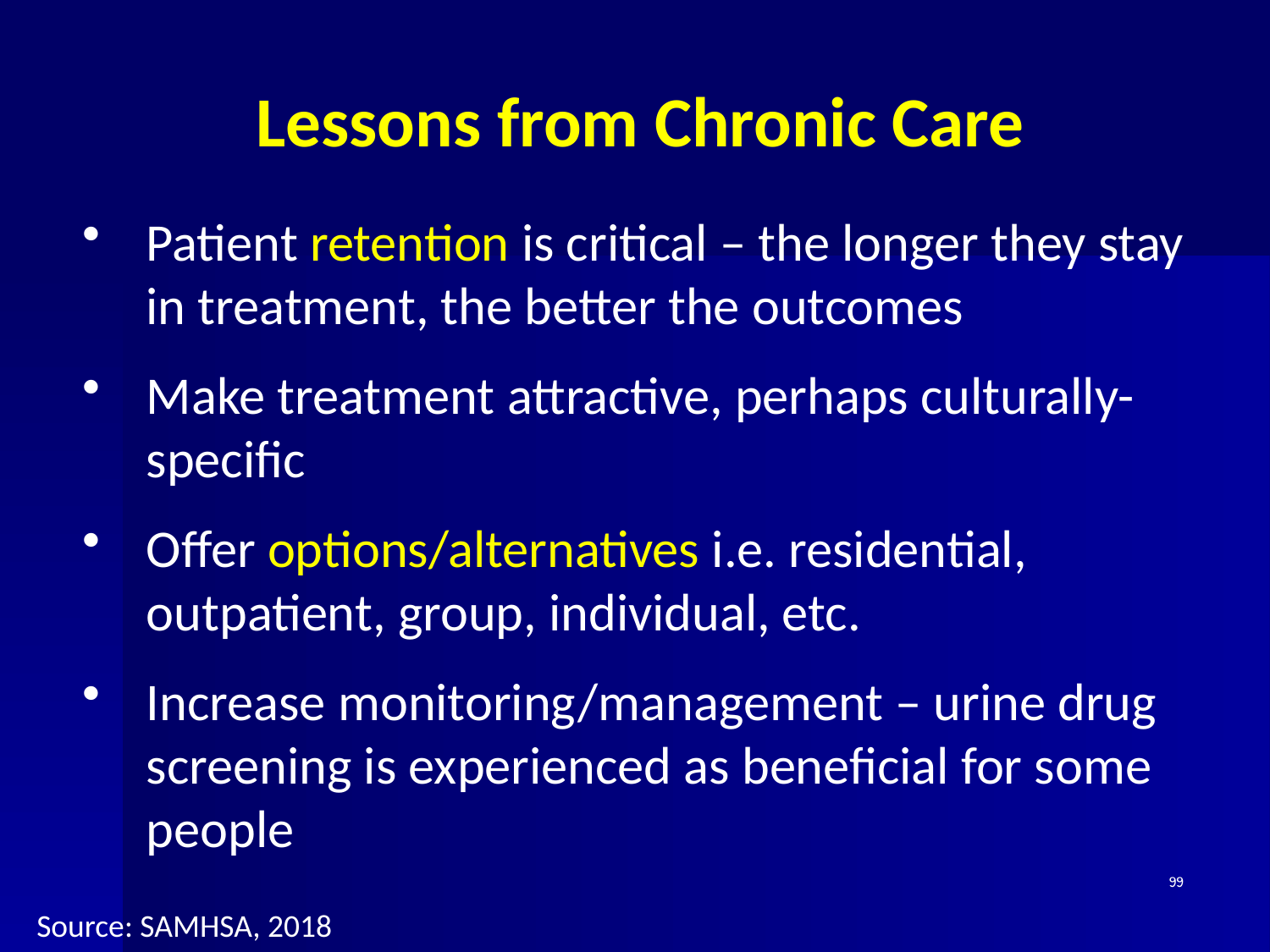

Lessons from Chronic Care
Patient retention is critical – the longer they stay in treatment, the better the outcomes
Make treatment attractive, perhaps culturally-specific
Offer options/alternatives i.e. residential, outpatient, group, individual, etc.
Increase monitoring/management – urine drug screening is experienced as beneficial for some people

99
Source: SAMHSA, 2018